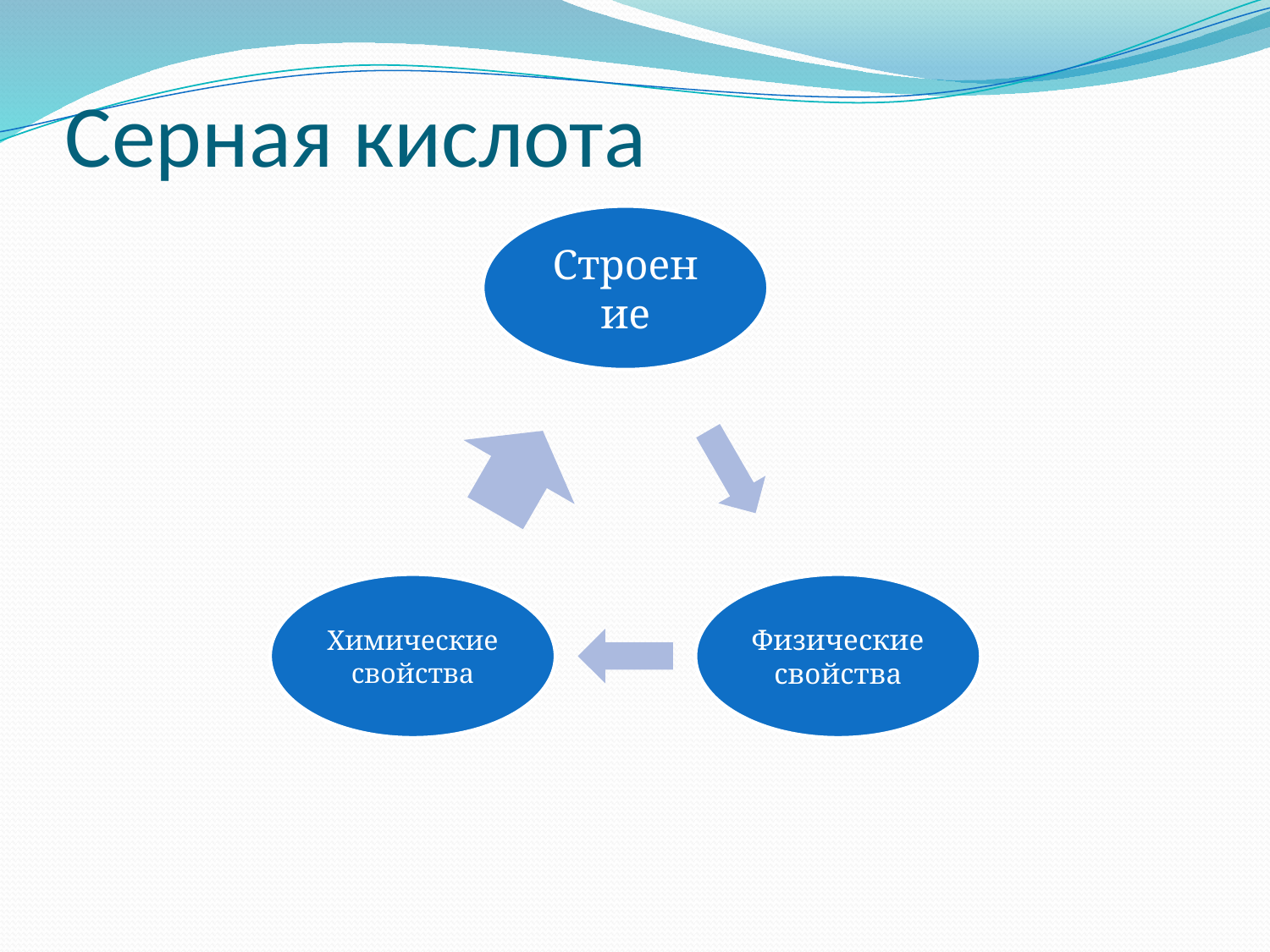

# Серная кислота
Строение
Физические
свойства
Химические
свойства